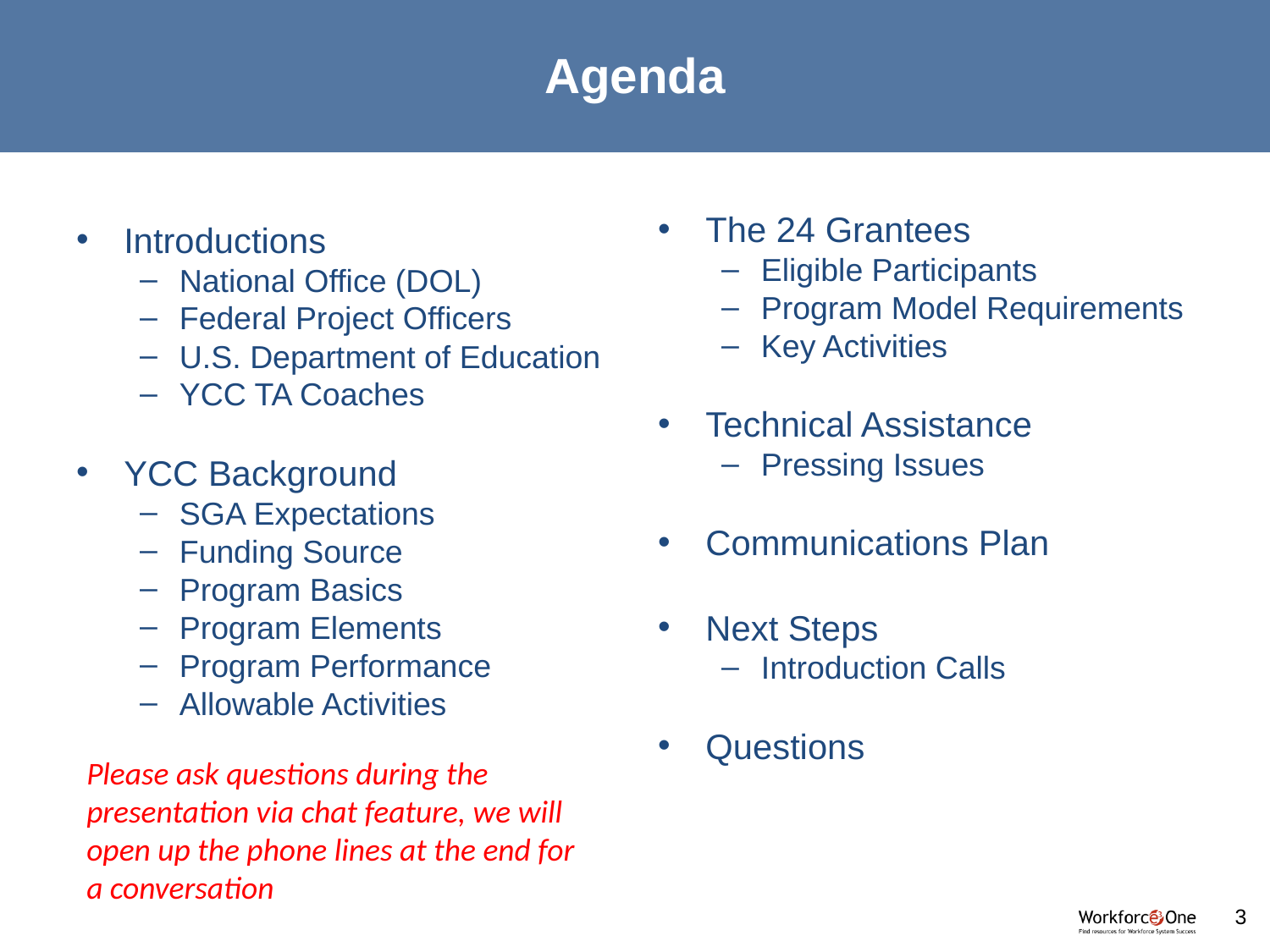

# Agenda
The 24 Grantees
Eligible Participants
Program Model Requirements
Key Activities

Technical Assistance
Pressing Issues

Communications Plan

Next Steps
Introduction Calls

Questions
Introductions
National Office (DOL)
Federal Project Officers
U.S. Department of Education
YCC TA Coaches

YCC Background
SGA Expectations
Funding Source
Program Basics
Program Elements
Program Performance
Allowable Activities
Please ask questions during the presentation via chat feature, we will open up the phone lines at the end for a conversation
3